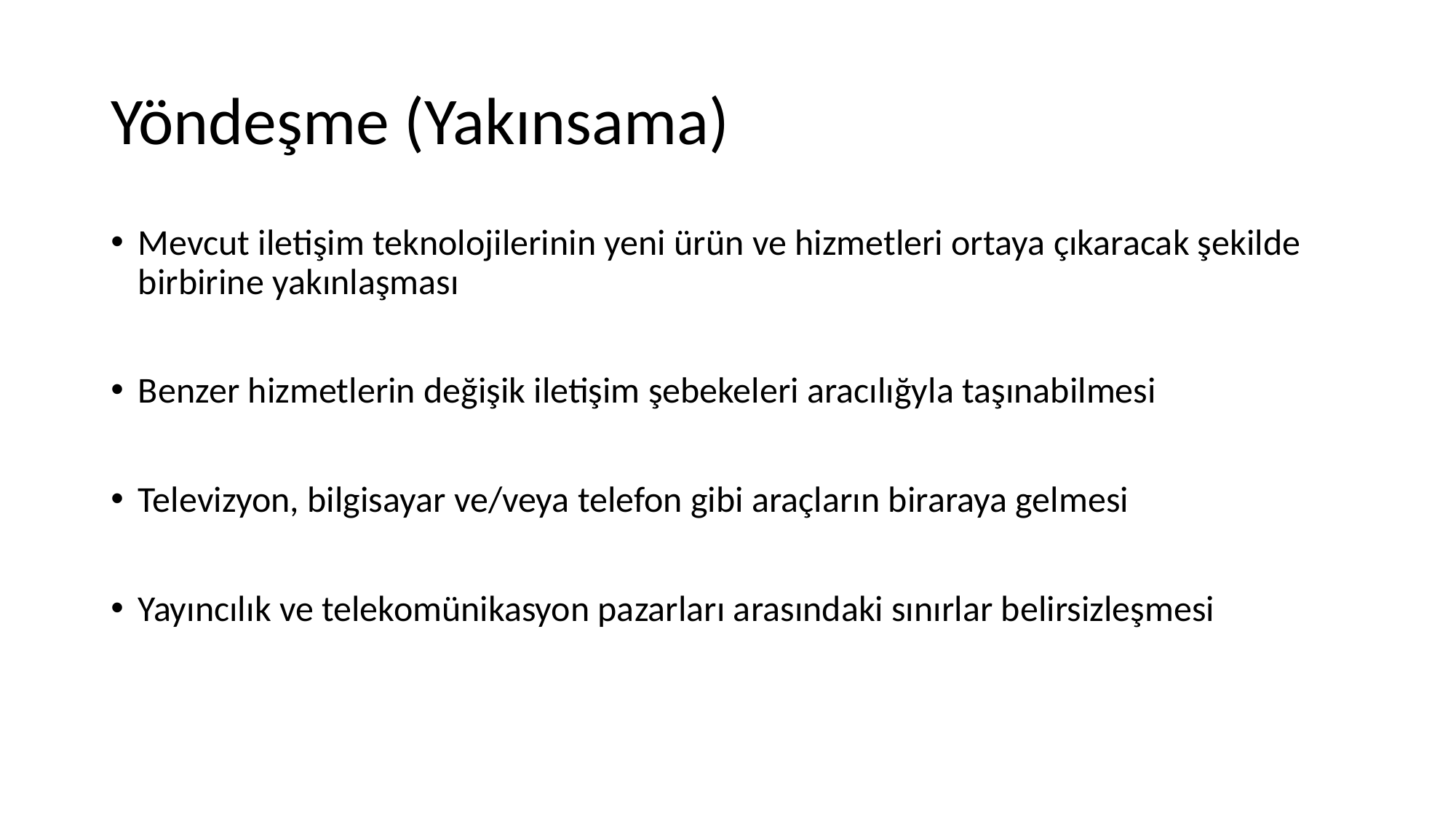

# Yöndeşme (Yakınsama)
Mevcut iletişim teknolojilerinin yeni ürün ve hizmetleri ortaya çıkaracak şekilde birbirine yakınlaşması

Benzer hizmetlerin değişik iletişim şebekeleri aracılığyla taşınabilmesi

Televizyon, bilgisayar ve/veya telefon gibi araçların biraraya gelmesi

Yayıncılık ve telekomünikasyon pazarları arasındaki sınırlar belirsizleşmesi